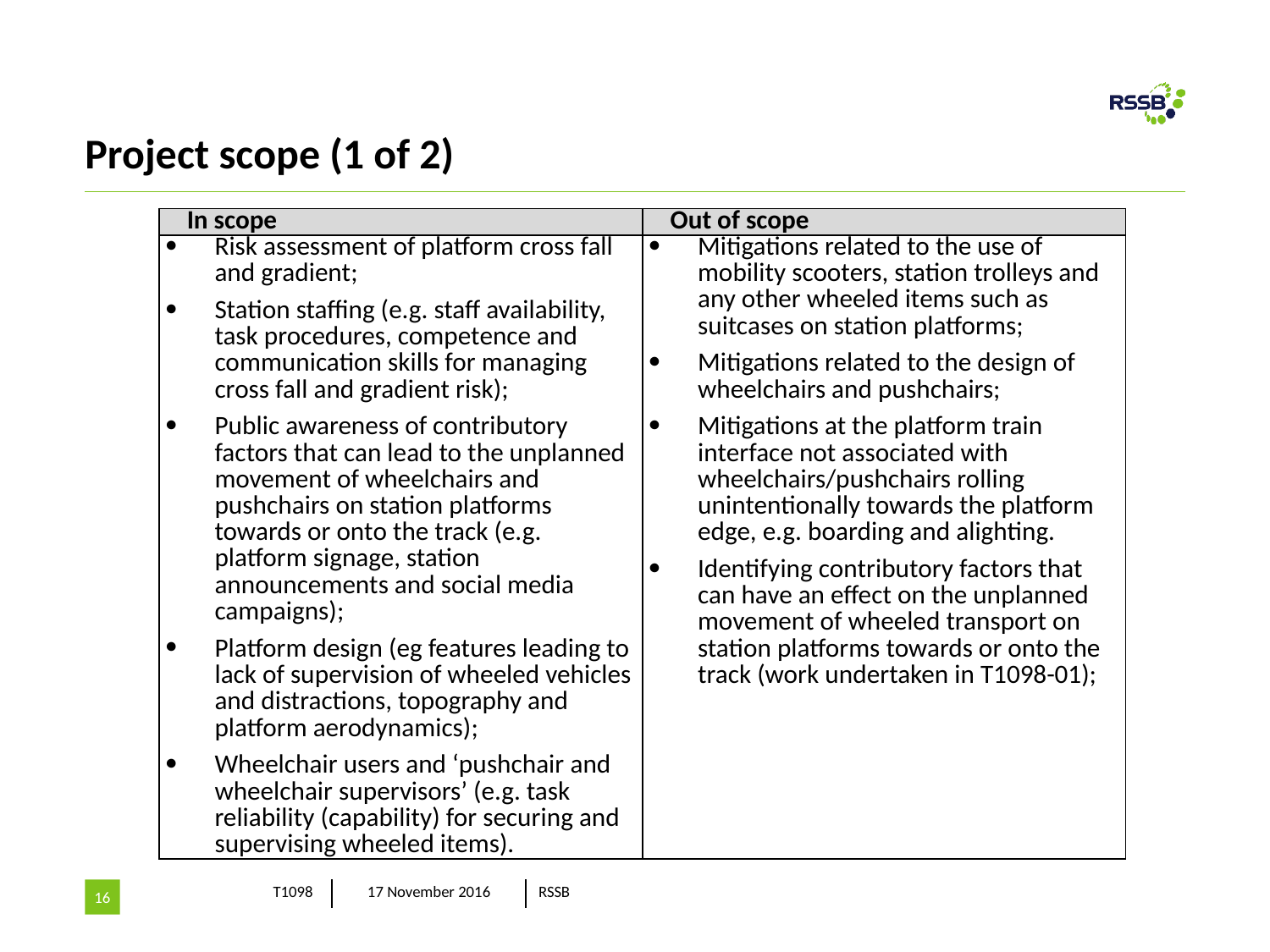

# Project scope (1 of 2)
| In scope | Out of scope |
| --- | --- |
| Risk assessment of platform cross fall and gradient; Station staffing (e.g. staff availability, task procedures, competence and communication skills for managing cross fall and gradient risk); Public awareness of contributory factors that can lead to the unplanned movement of wheelchairs and pushchairs on station platforms towards or onto the track (e.g. platform signage, station announcements and social media campaigns); Platform design (eg features leading to lack of supervision of wheeled vehicles and distractions, topography and platform aerodynamics); Wheelchair users and ‘pushchair and wheelchair supervisors’ (e.g. task reliability (capability) for securing and supervising wheeled items). | Mitigations related to the use of mobility scooters, station trolleys and any other wheeled items such as suitcases on station platforms; Mitigations related to the design of wheelchairs and pushchairs; Mitigations at the platform train interface not associated with wheelchairs/pushchairs rolling unintentionally towards the platform edge, e.g. boarding and alighting. Identifying contributory factors that can have an effect on the unplanned movement of wheeled transport on station platforms towards or onto the track (work undertaken in T1098-01); |
16